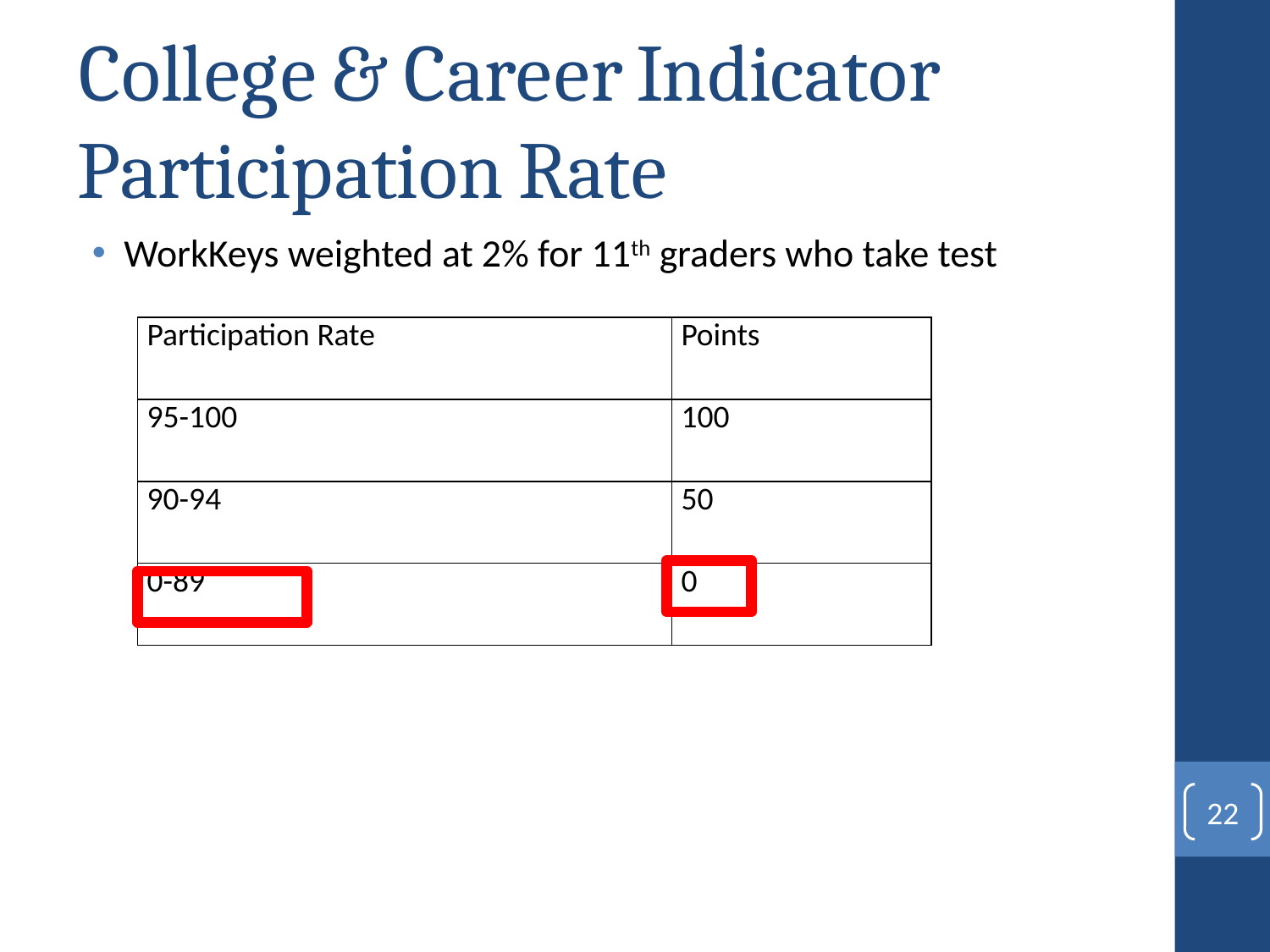

# College & Career Indicator Participation Rate
WorkKeys weighted at 2% for 11th graders who take test

| Participation Rate | Points |
| --- | --- |
| 95-100 | 100 |
| 90-94 | 50 |
| 0-89 | 0 |

22